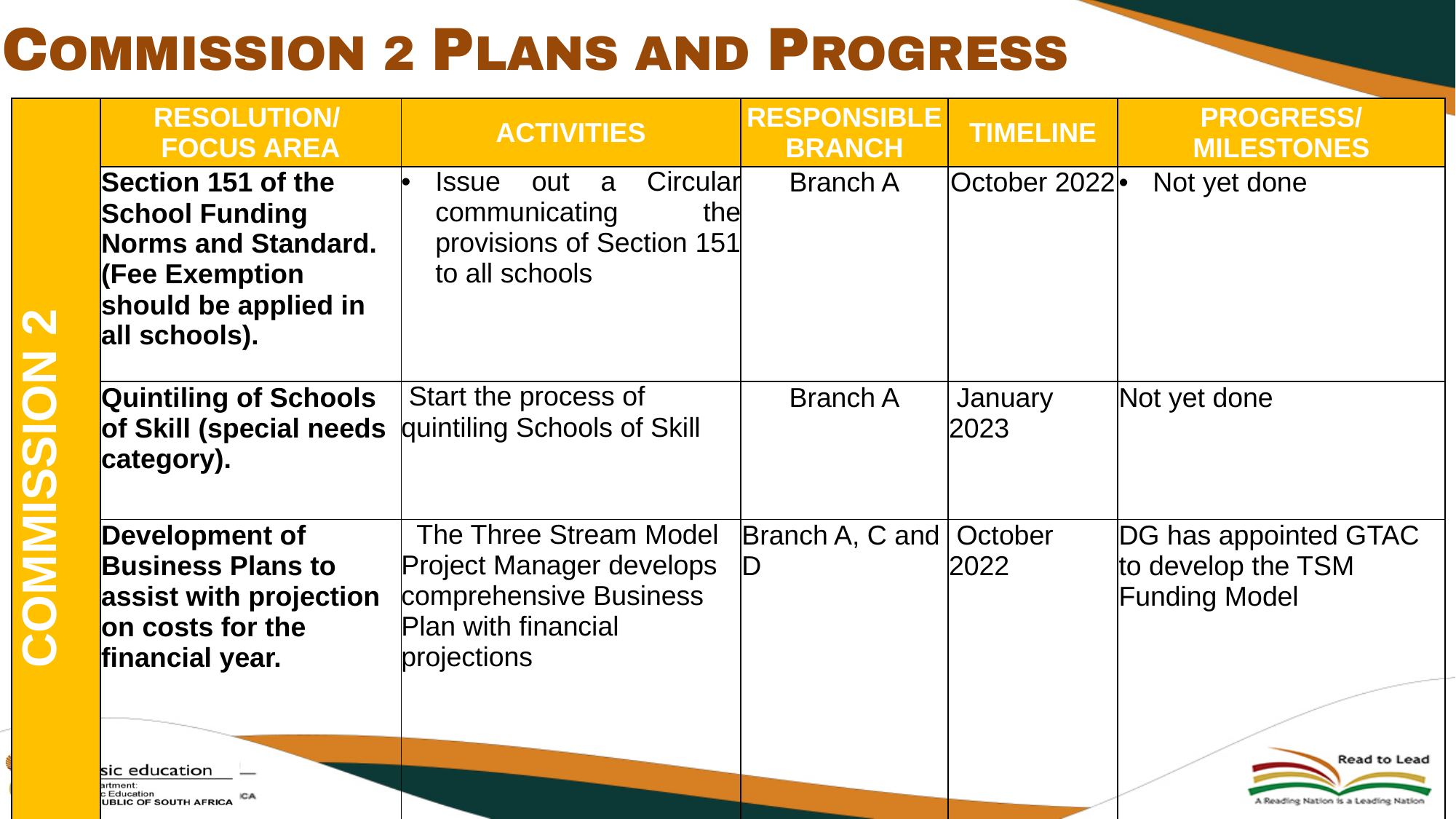

# COMMISSION 2 PLANS AND PROGRESS
| COMMISSION 2 | RESOLUTION/ FOCUS AREA | ACTIVITIES | RESPONSIBLE BRANCH | TIMELINE | PROGRESS/ MILESTONES |
| --- | --- | --- | --- | --- | --- |
|  | Section 151 of the School Funding Norms and Standard. (Fee Exemption should be applied in all schools). | Issue out a Circular communicating the provisions of Section 151 to all schools | Branch A | October 2022 | Not yet done |
|  | Quintiling of Schools of Skill (special needs category). | Start the process of quintiling Schools of Skill | Branch A | January 2023 | Not yet done |
|  | Development of Business Plans to assist with projection on costs for the financial year. | The Three Stream Model Project Manager develops comprehensive Business Plan with financial projections | Branch A, C and D | October 2022 | DG has appointed GTAC to develop the TSM Funding Model |